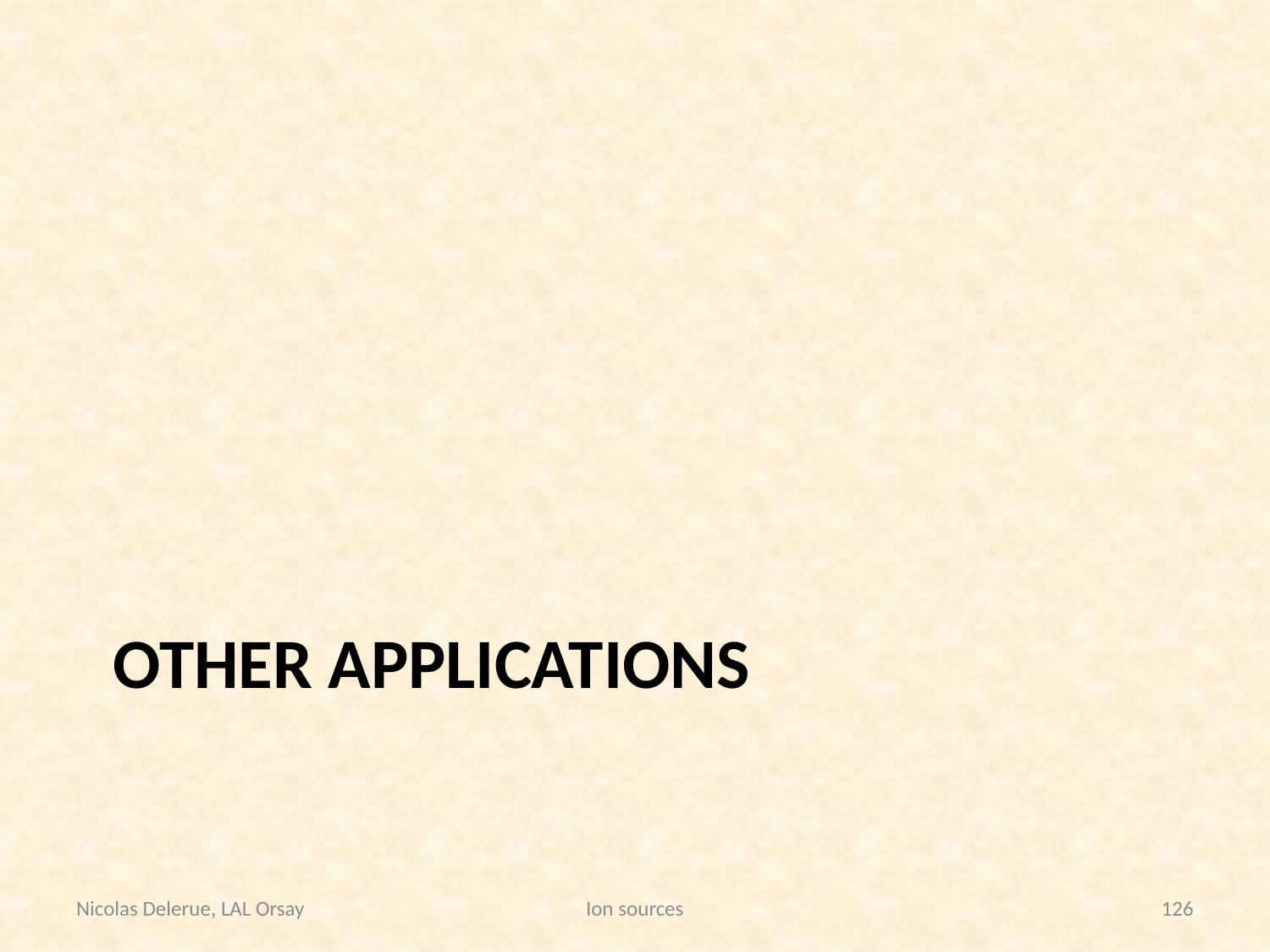

# Other Applications
Nicolas Delerue, LAL Orsay
Ion sources
126